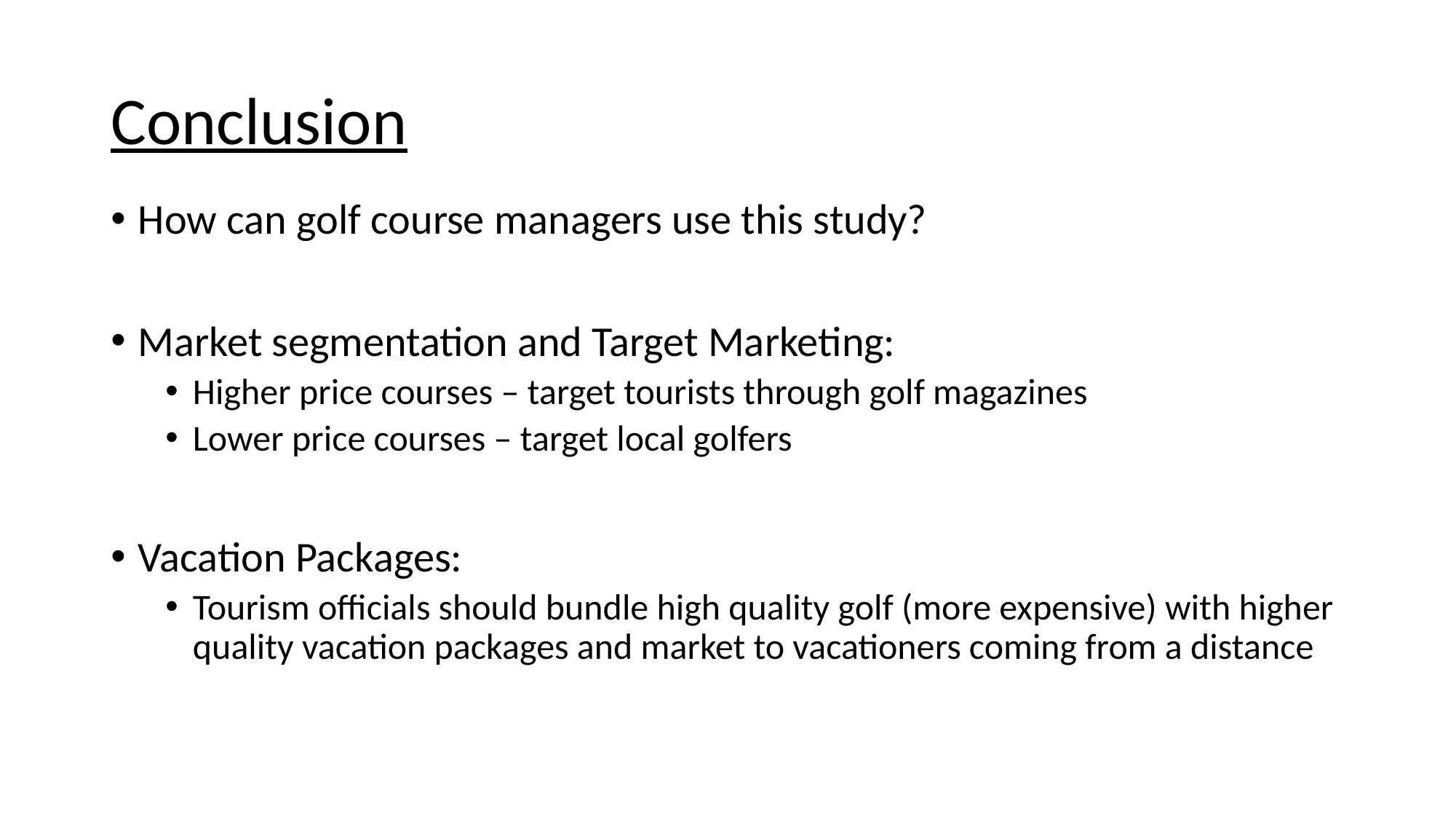

# Conclusion
How can golf course managers use this study?

Market segmentation and Target Marketing:
Higher price courses – target tourists through golf magazines
Lower price courses – target local golfers

Vacation Packages:
Tourism officials should bundle high quality golf (more expensive) with higher quality vacation packages and market to vacationers coming from a distance